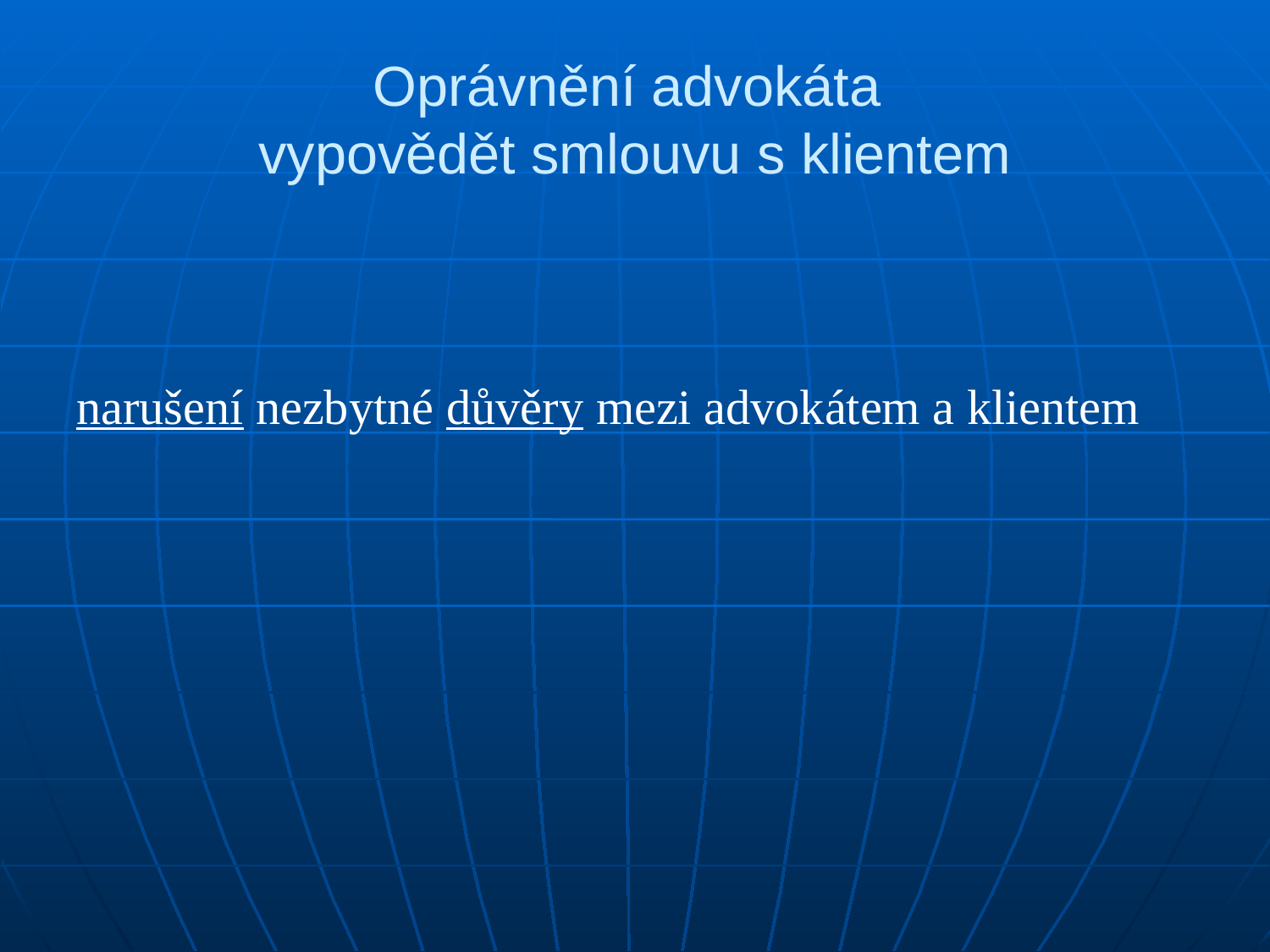

# Oprávnění advokáta vypovědět smlouvu s klientem

narušení nezbytné důvěry mezi advokátem a klientem